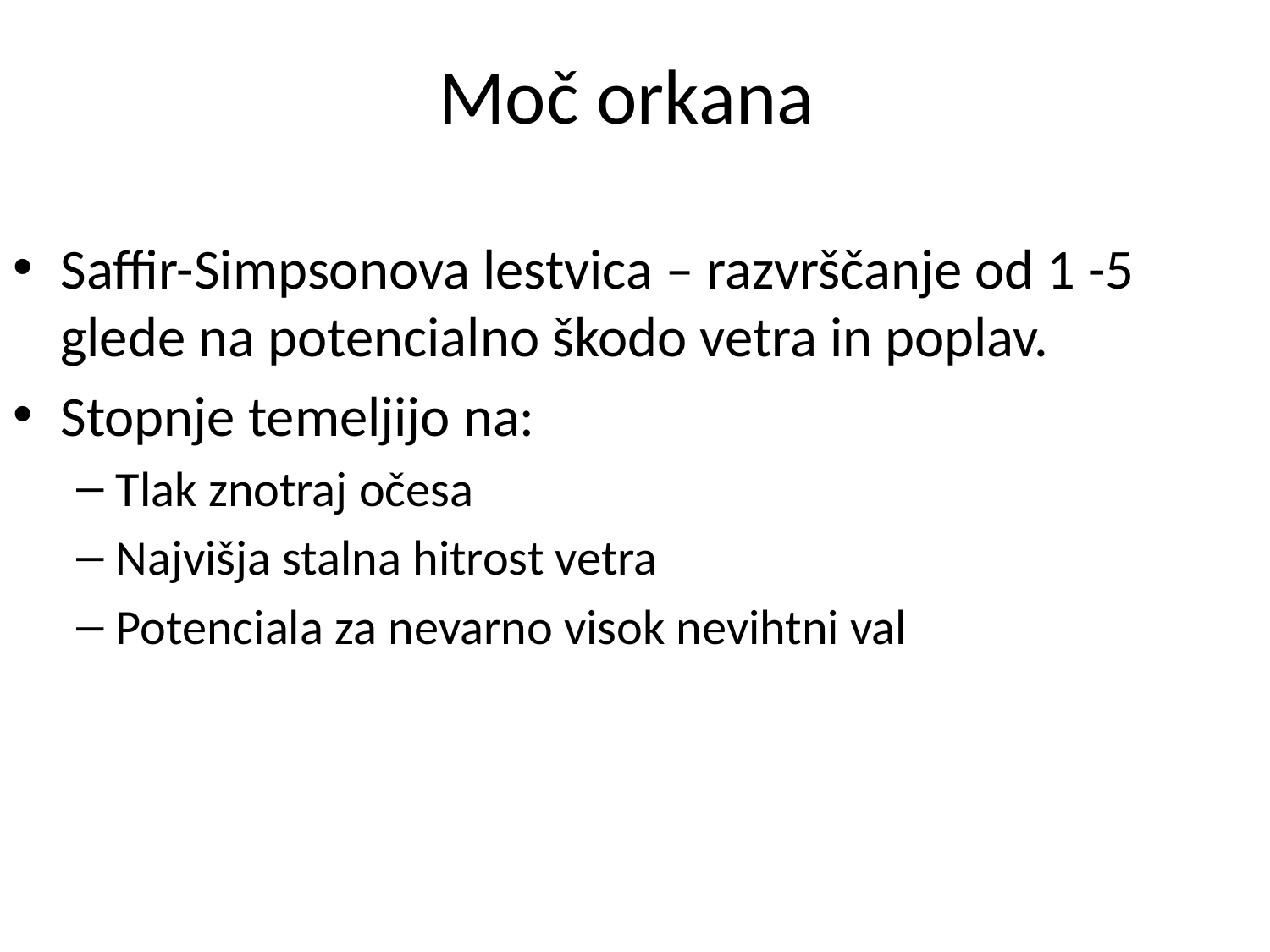

# Moč orkana
Saffir-Simpsonova lestvica – razvrščanje od 1 -5 glede na potencialno škodo vetra in poplav.
Stopnje temeljijo na:
Tlak znotraj očesa
Najvišja stalna hitrost vetra
Potenciala za nevarno visok nevihtni val